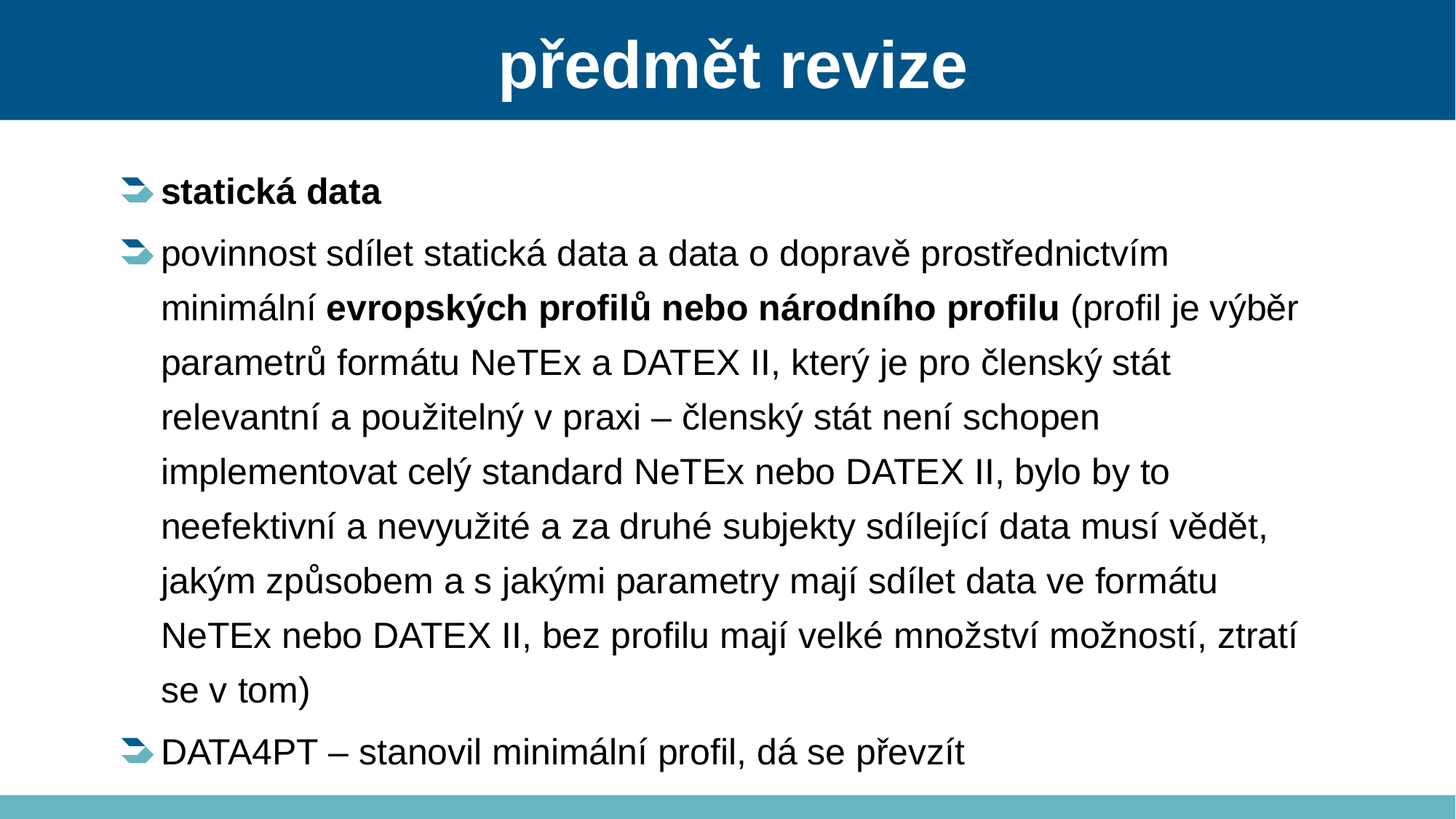

# předmět revize
statická data
povinnost sdílet statická data a data o dopravě prostřednictvím minimální evropských profilů nebo národního profilu (profil je výběr parametrů formátu NeTEx a DATEX II, který je pro členský stát relevantní a použitelný v praxi – členský stát není schopen implementovat celý standard NeTEx nebo DATEX II, bylo by to neefektivní a nevyužité a za druhé subjekty sdílející data musí vědět, jakým způsobem a s jakými parametry mají sdílet data ve formátu NeTEx nebo DATEX II, bez profilu mají velké množství možností, ztratí se v tom)
DATA4PT – stanovil minimální profil, dá se převzít